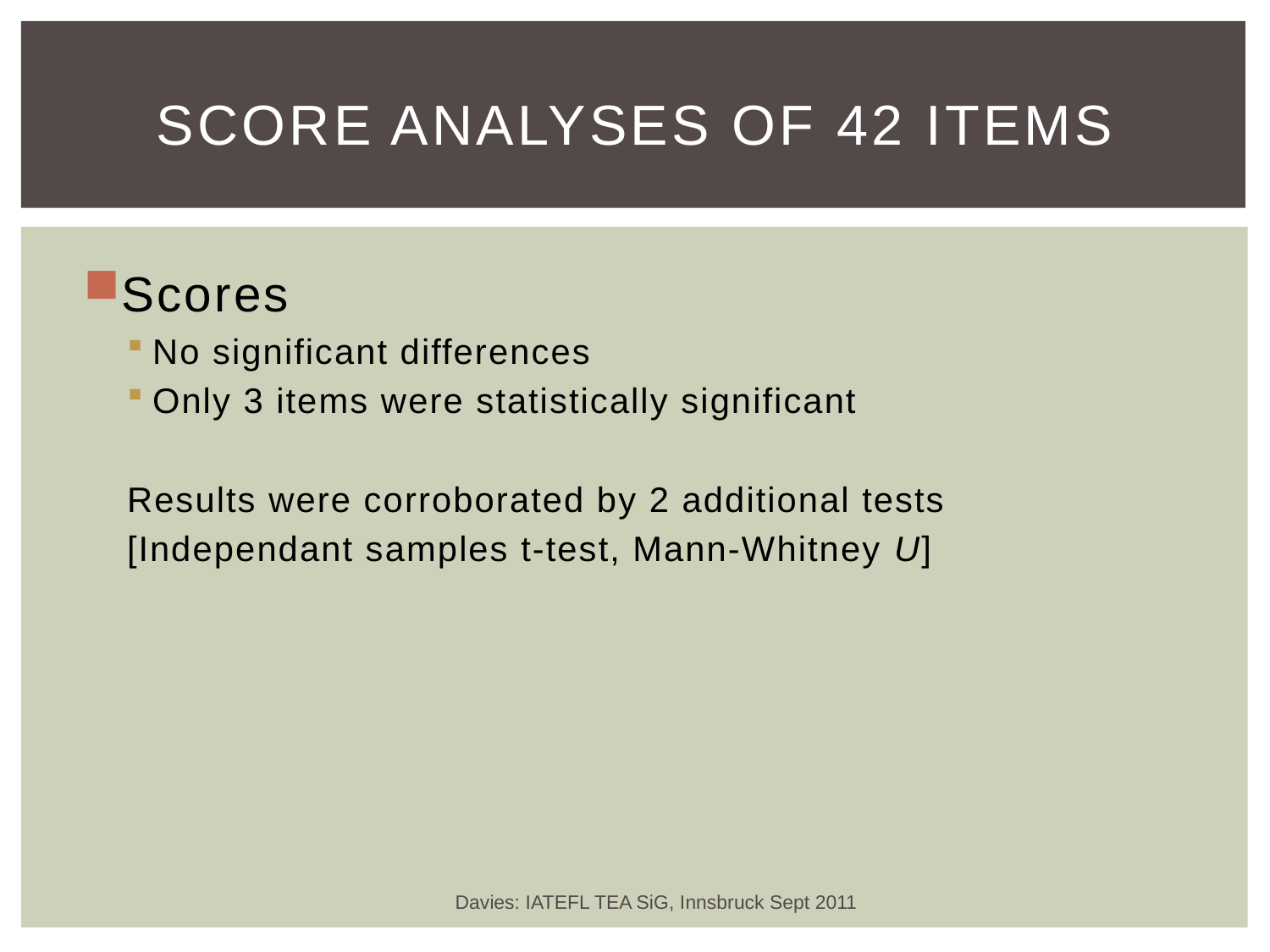

# Score analyses of 42 items
Scores
No significant differences
Only 3 items were statistically significant

Results were corroborated by 2 additional tests
[Independant samples t-test, Mann-Whitney U]
Davies: IATEFL TEA SiG, Innsbruck Sept 2011